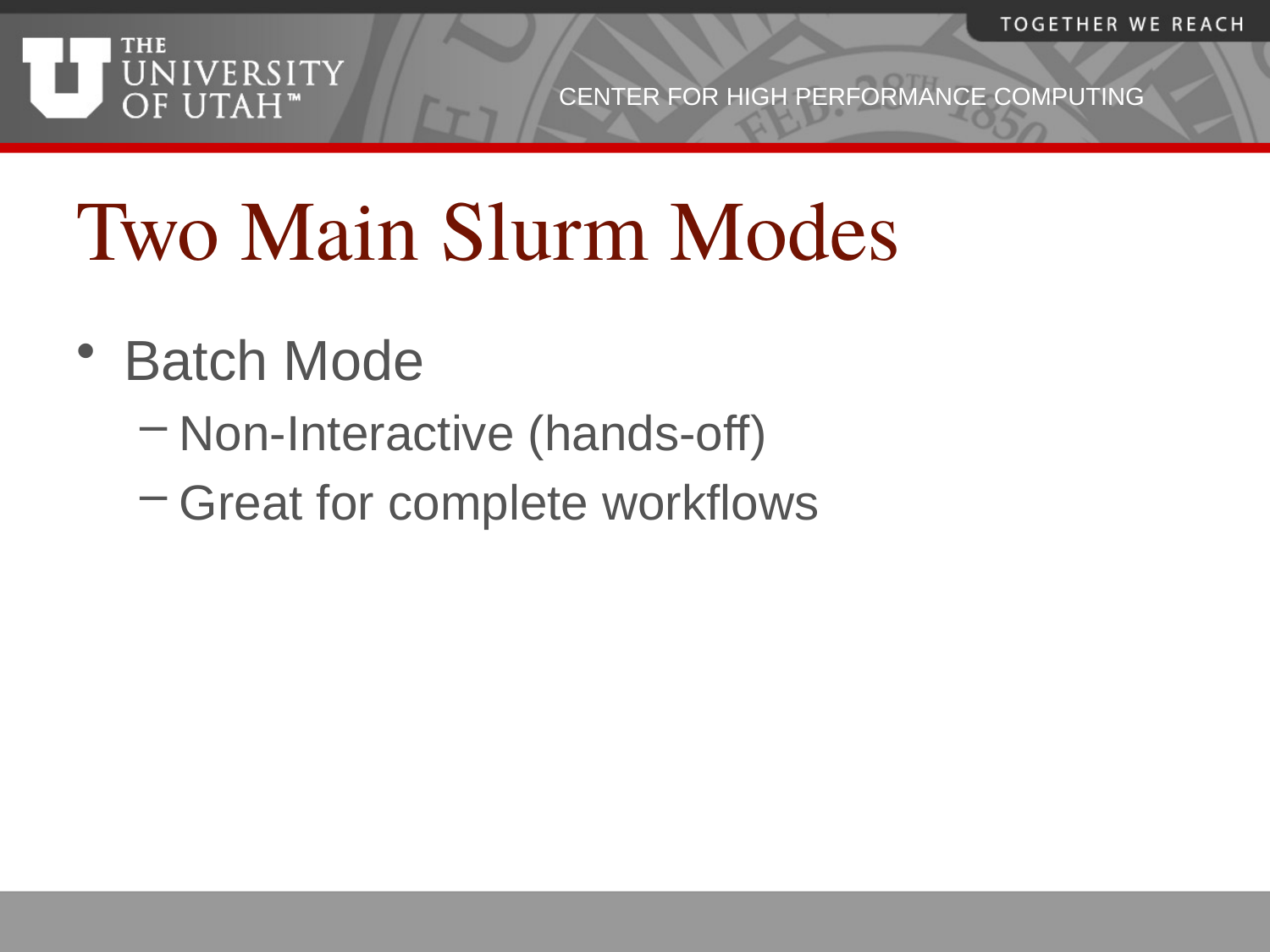

# Two Main Slurm Modes
Batch Mode
Non-Interactive (hands-off)
Great for complete workflows